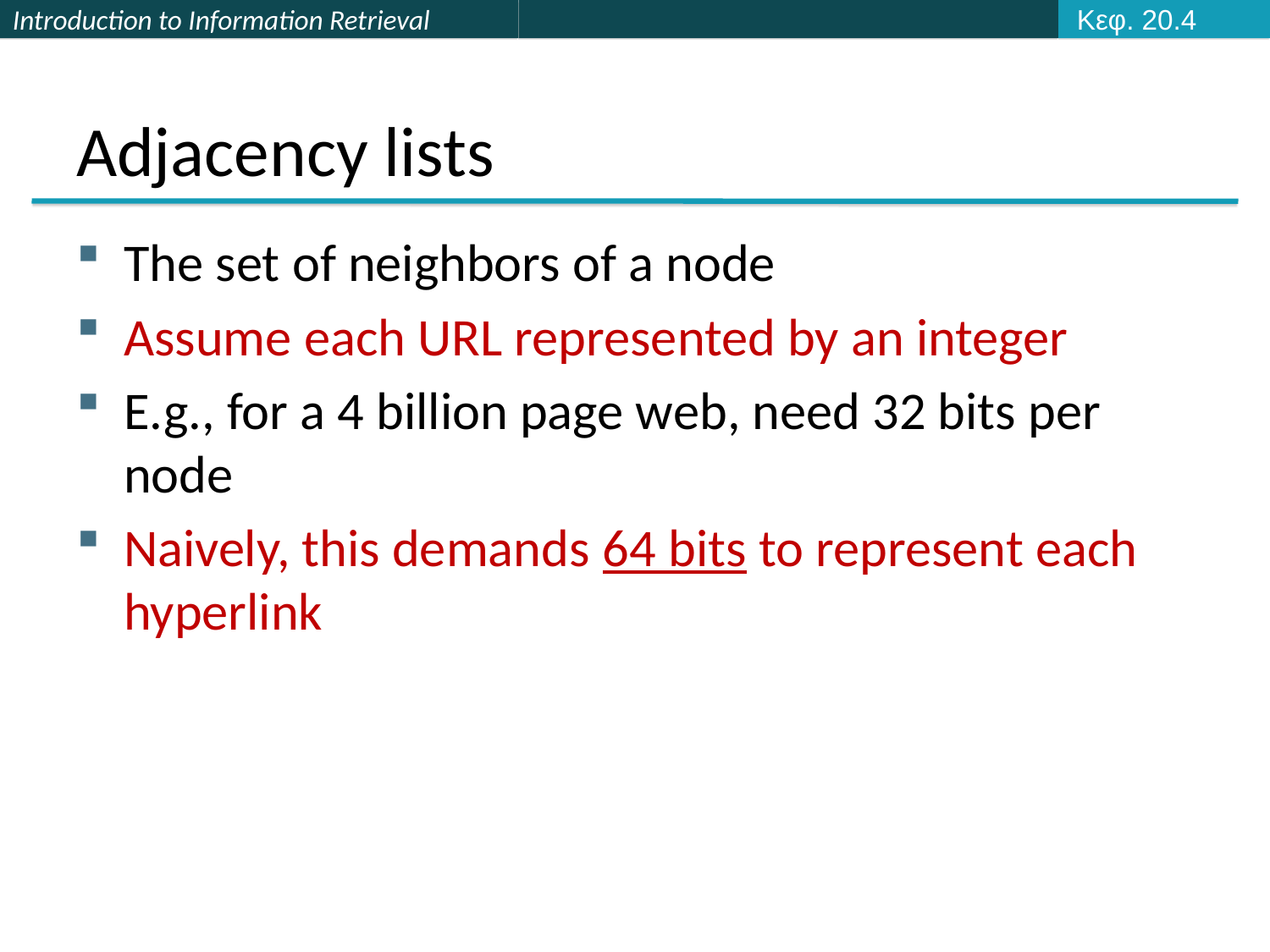

Κεφ. 20.4
# Adjacency lists
The set of neighbors of a node
Assume each URL represented by an integer
E.g., for a 4 billion page web, need 32 bits per node
Naively, this demands 64 bits to represent each hyperlink